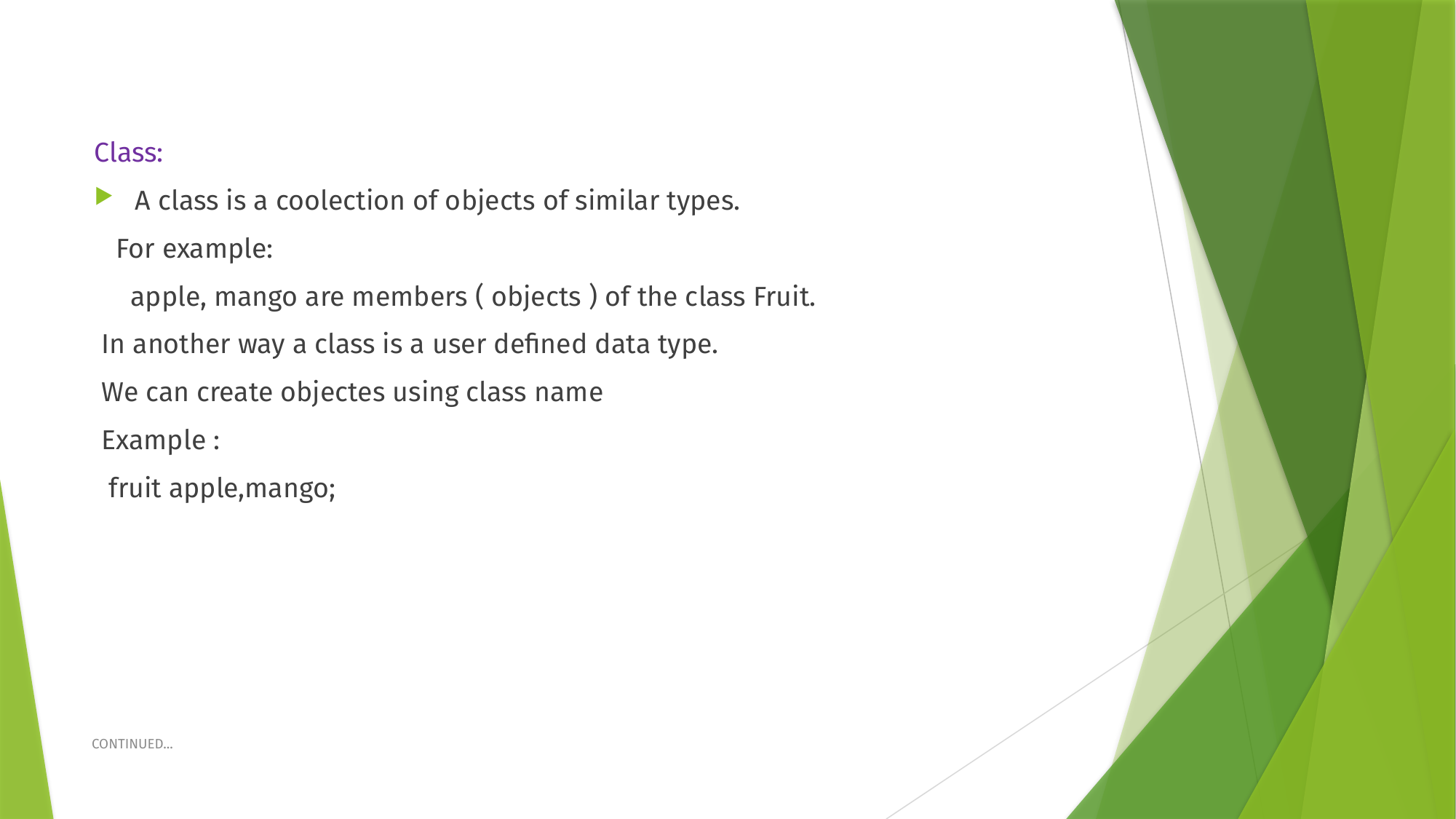

Class:
A class is a coolection of objects of similar types.
   For example:
     apple, mango are members ( objects ) of the class Fruit.
 In another way a class is a user defined data type.
 We can create objectes using class name
 Example :
  fruit apple,mango;
CONTINUED...